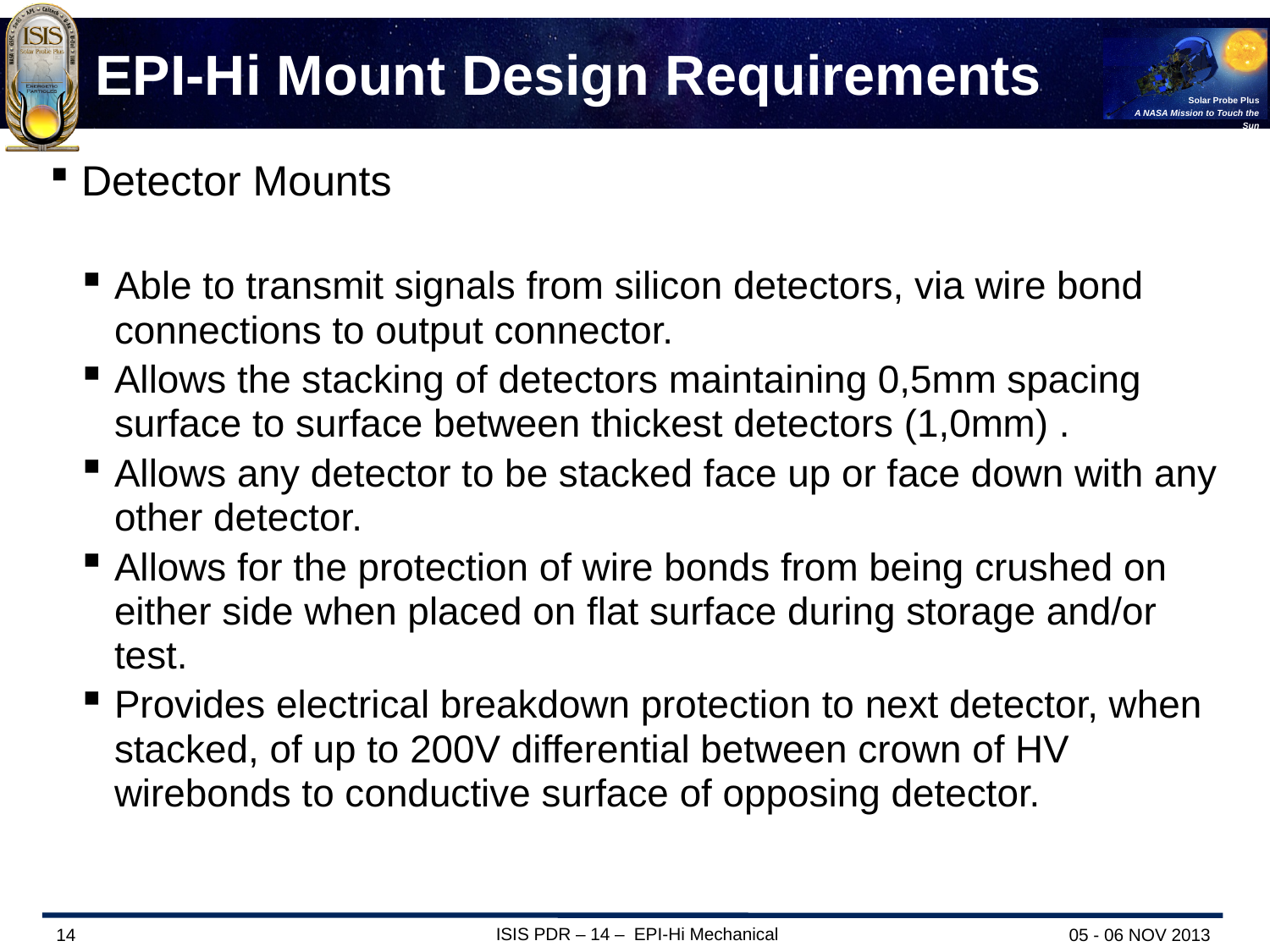

# EPI-Hi Mount Design Requirements
Detector Mounts

Able to transmit signals from silicon detectors, via wire bond connections to output connector.
Allows the stacking of detectors maintaining 0,5mm spacing surface to surface between thickest detectors (1,0mm) .
Allows any detector to be stacked face up or face down with any other detector.
Allows for the protection of wire bonds from being crushed on either side when placed on flat surface during storage and/or test.
Provides electrical breakdown protection to next detector, when stacked, of up to 200V differential between crown of HV wirebonds to conductive surface of opposing detector.